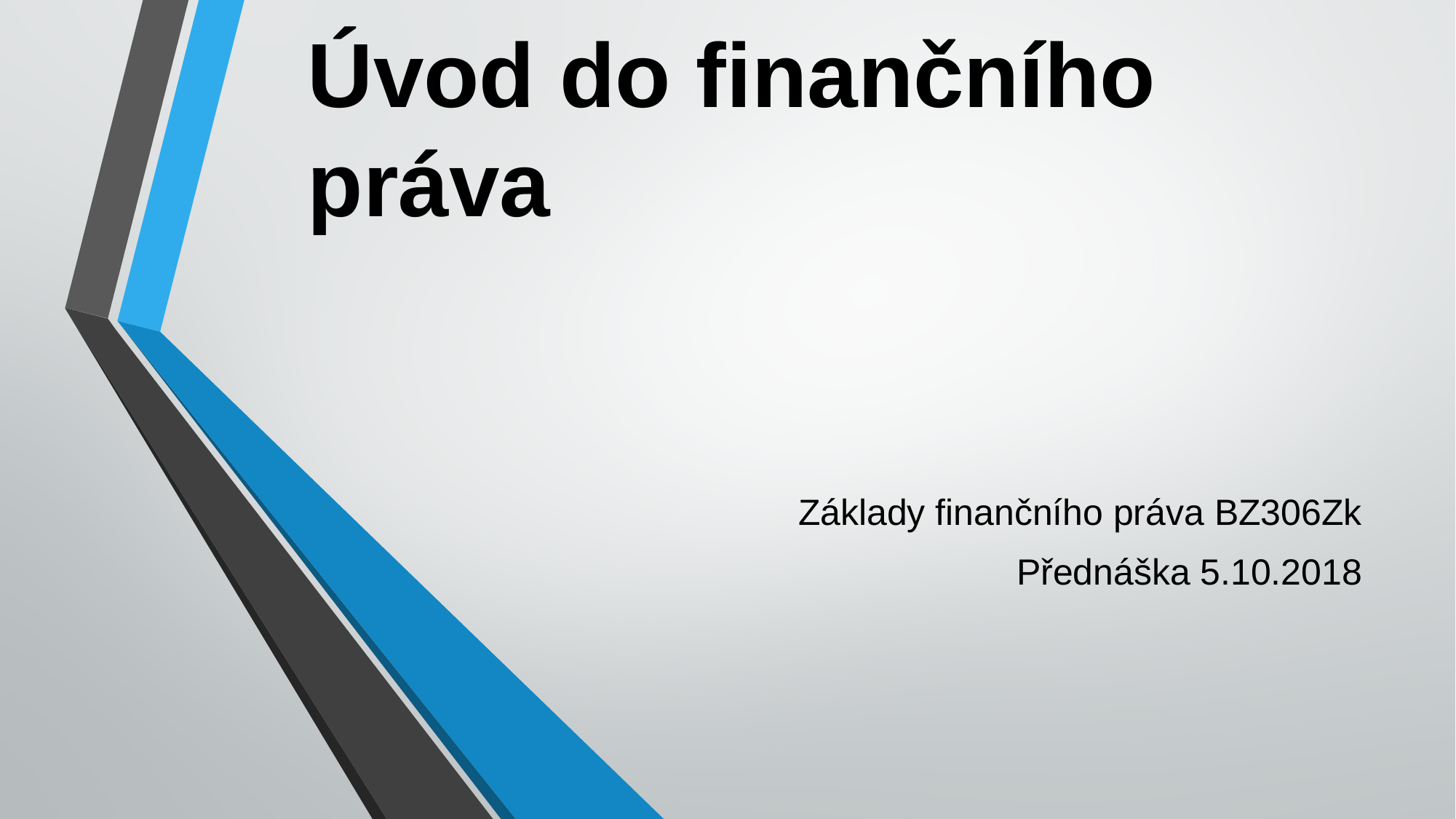

# Úvod do finančního práva
Základy finančního práva BZ306Zk
Přednáška 5.10.2018